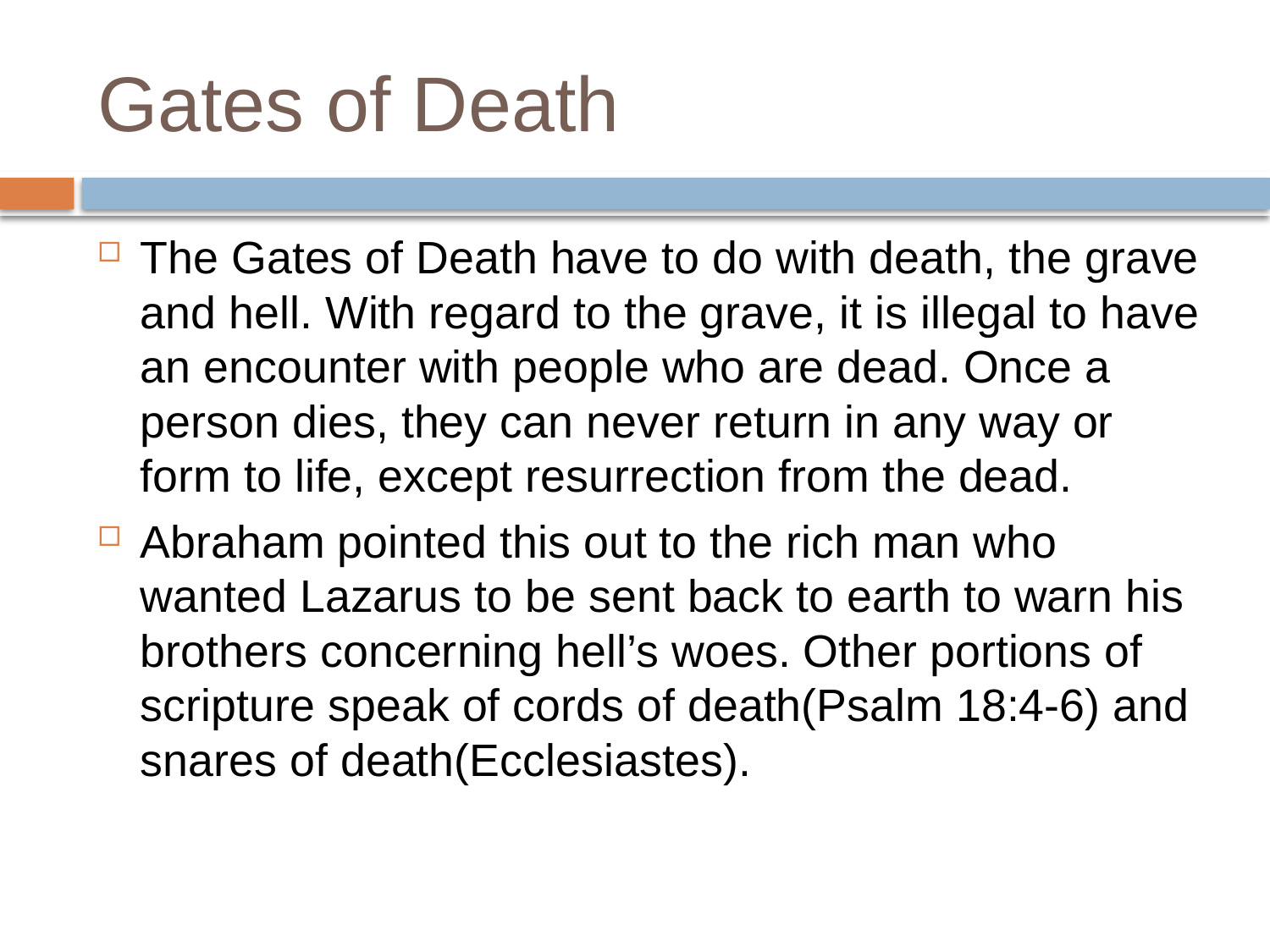

# Gates of Death
The Gates of Death have to do with death, the grave and hell. With regard to the grave, it is illegal to have an encounter with people who are dead. Once a person dies, they can never return in any way or form to life, except resurrection from the dead.
Abraham pointed this out to the rich man who wanted Lazarus to be sent back to earth to warn his brothers concerning hell’s woes. Other portions of scripture speak of cords of death(Psalm 18:4-6) and snares of death(Ecclesiastes).